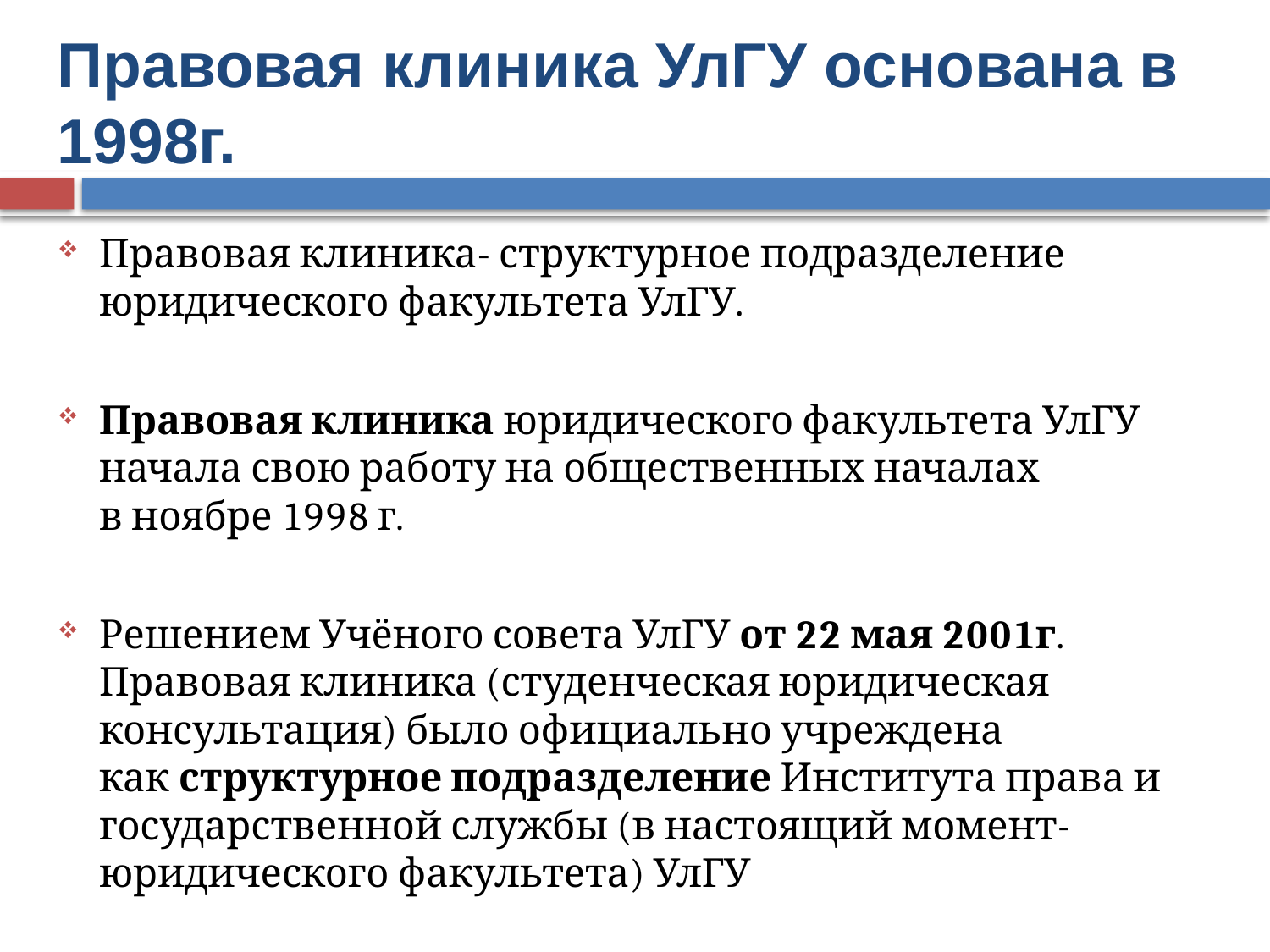

# Правовая клиника УлГУ основана в 1998г.
Правовая клиника- структурное подразделение юридического факультета УлГУ.

Правовая клиника юридического факультета УлГУ начала свою работу на общественных началах в ноябре 1998 г.

Решением Учёного совета УлГУ от 22 мая 2001г.  Правовая клиника (студенческая юридическая консультация) было официально учреждена как структурное подразделение Института права и государственной службы (в настоящий момент- юридического факультета) УлГУ